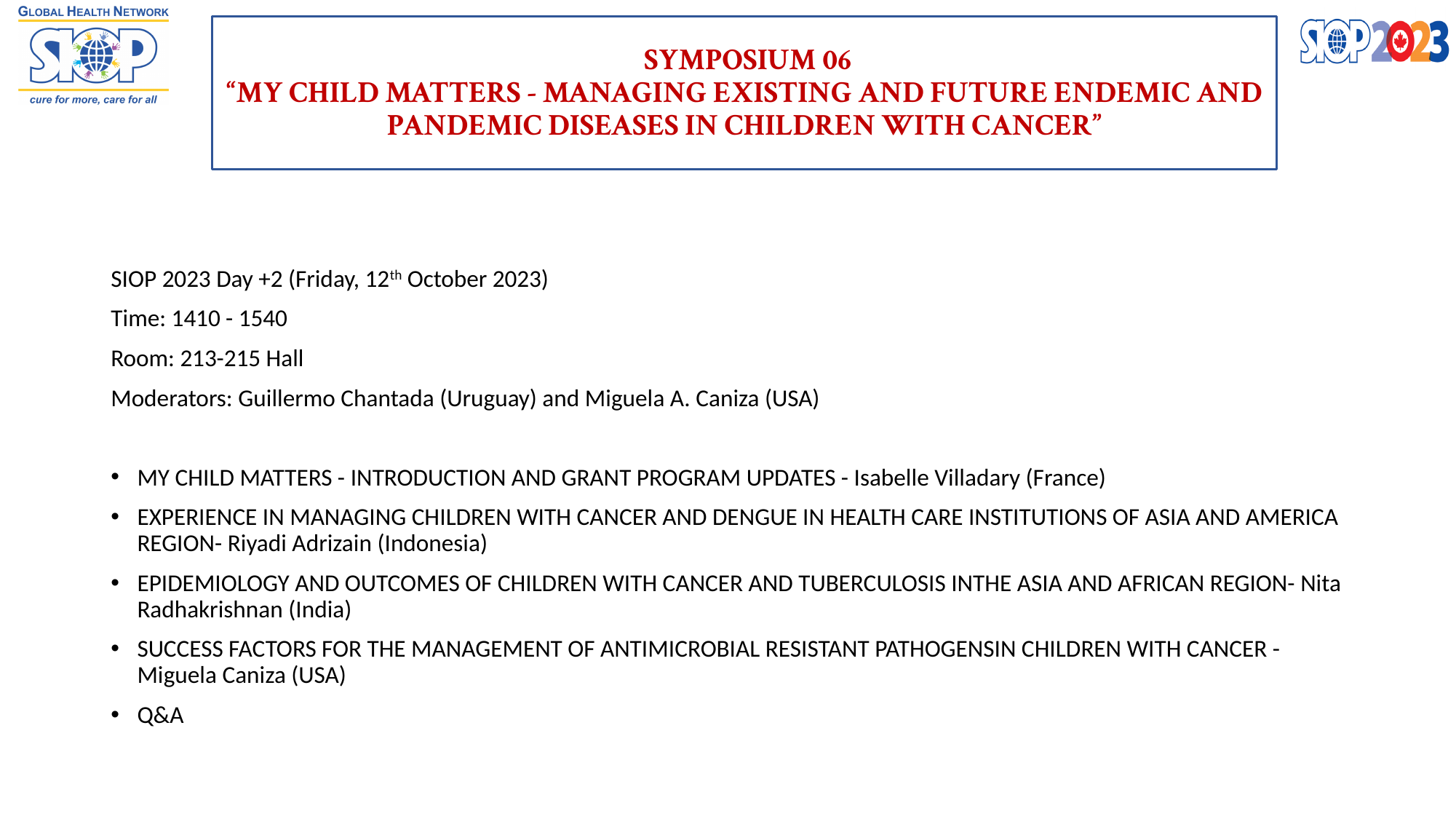

# SYMPOSIUM 06 “MY CHILD MATTERS - MANAGING EXISTING AND FUTURE ENDEMIC AND PANDEMIC DISEASES IN CHILDREN WITH CANCER”

SIOP 2023 Day +2 (Friday, 12th October 2023)
Time: 1410 - 1540
Room: 213-215 Hall
Moderators: Guillermo Chantada (Uruguay) and Miguela A. Caniza (USA)

MY CHILD MATTERS - INTRODUCTION AND GRANT PROGRAM UPDATES - Isabelle Villadary (France)
EXPERIENCE IN MANAGING CHILDREN WITH CANCER AND DENGUE IN HEALTH CARE INSTITUTIONS OF ASIA AND AMERICA REGION- Riyadi Adrizain (Indonesia)
EPIDEMIOLOGY AND OUTCOMES OF CHILDREN WITH CANCER AND TUBERCULOSIS INTHE ASIA AND AFRICAN REGION- Nita Radhakrishnan (India)
SUCCESS FACTORS FOR THE MANAGEMENT OF ANTIMICROBIAL RESISTANT PATHOGENSIN CHILDREN WITH CANCER - Miguela Caniza (USA)
Q&A